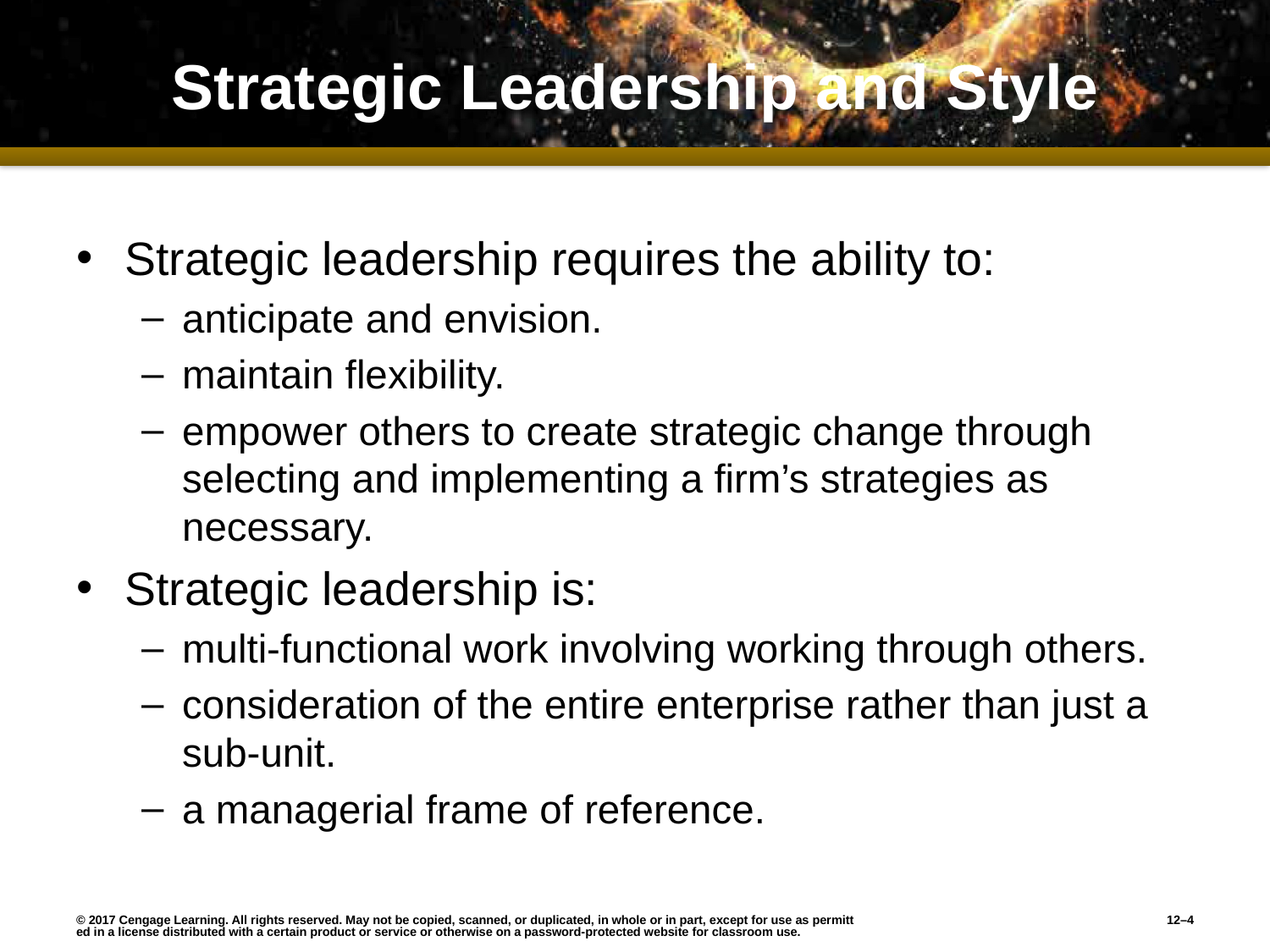

# Strategic Leadership and Style
Strategic leadership requires the ability to:
anticipate and envision.
maintain flexibility.
empower others to create strategic change through selecting and implementing a firm’s strategies as necessary.
Strategic leadership is:
multi-functional work involving working through others.
consideration of the entire enterprise rather than just a sub-unit.
a managerial frame of reference.
© 2017 Cengage Learning. All rights reserved. May not be copied, scanned, or duplicated, in whole or in part, except for use as permitted in a license distributed with a certain product or service or otherwise on a password-protected website for classroom use.
12–4